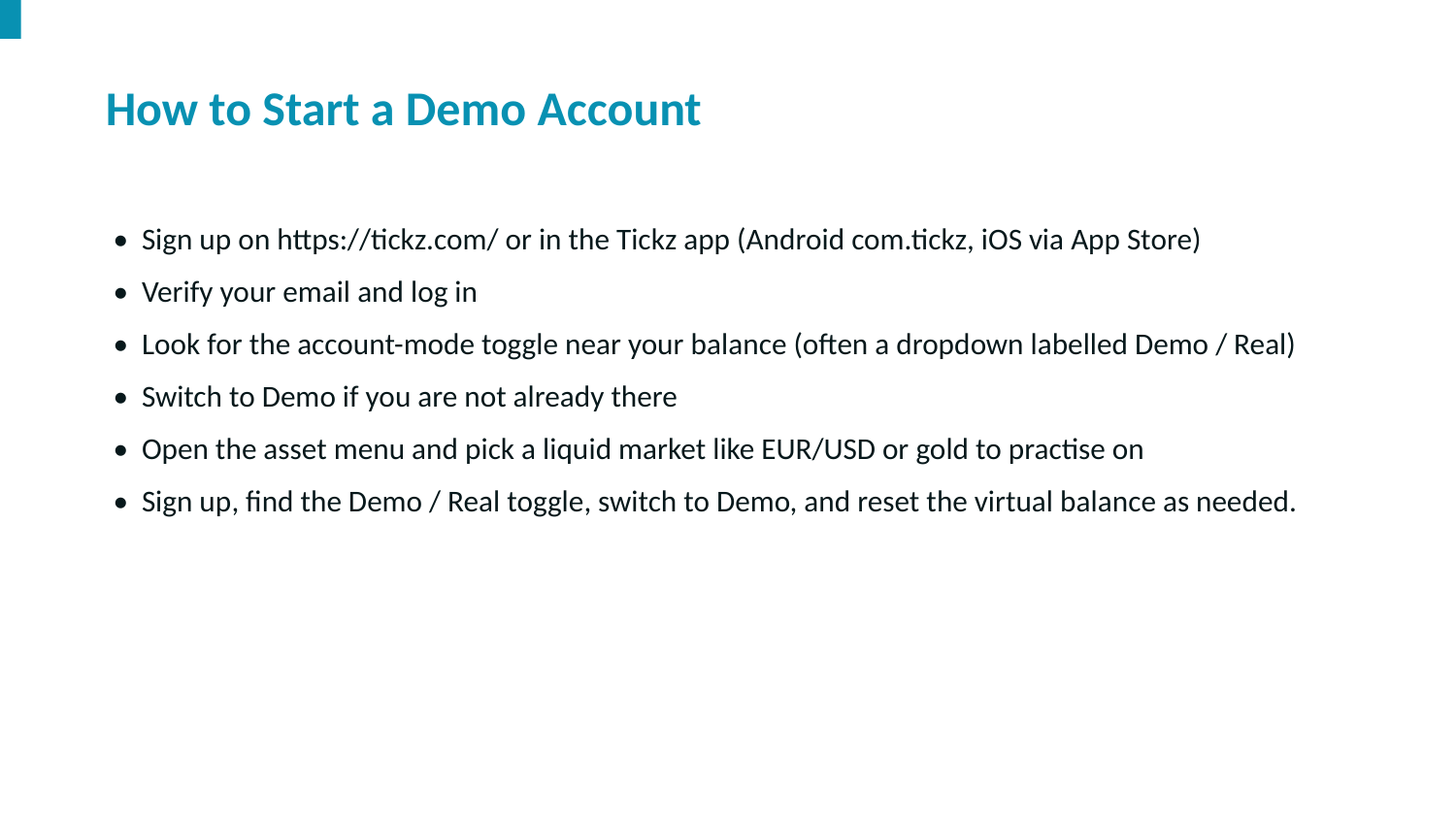

How to Start a Demo Account
•  Sign up on https://tickz.com/ or in the Tickz app (Android com.tickz, iOS via App Store)
•  Verify your email and log in
•  Look for the account-mode toggle near your balance (often a dropdown labelled Demo / Real)
•  Switch to Demo if you are not already there
•  Open the asset menu and pick a liquid market like EUR/USD or gold to practise on
•  Sign up, find the Demo / Real toggle, switch to Demo, and reset the virtual balance as needed.